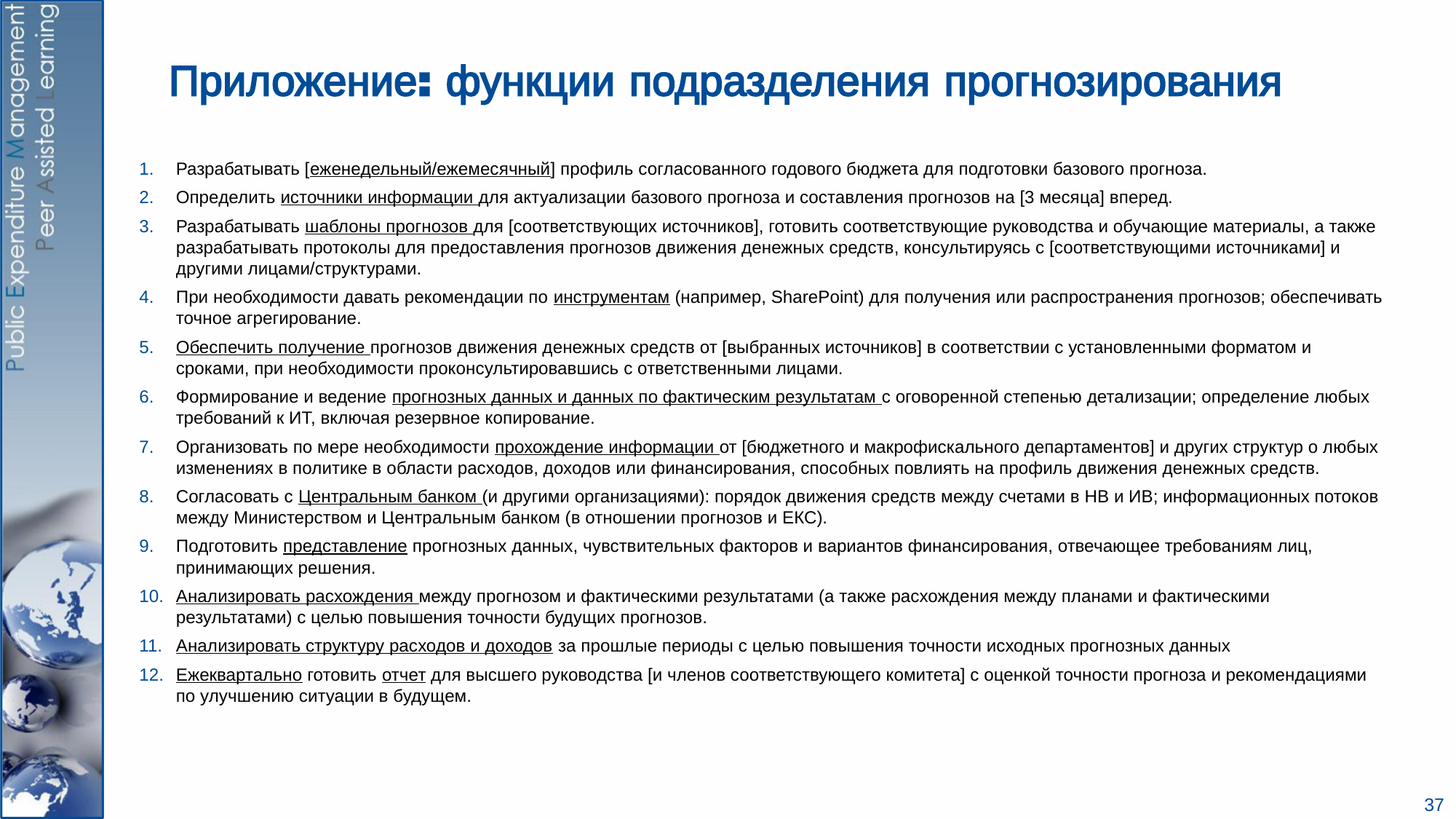

# Приложение: функции подразделения прогнозирования
Разрабатывать [еженедельный/ежемесячный] профиль согласованного годового бюджета для подготовки базового прогноза.
Определить источники информации для актуализации базового прогноза и составления прогнозов на [3 месяца] вперед.
Разрабатывать шаблоны прогнозов для [соответствующих источников], готовить соответствующие руководства и обучающие материалы, а также разрабатывать протоколы для предоставления прогнозов движения денежных средств, консультируясь с [соответствующими источниками] и другими лицами/структурами.
При необходимости давать рекомендации по инструментам (например, SharePoint) для получения или распространения прогнозов; обеспечивать точное агрегирование.
Обеспечить получение прогнозов движения денежных средств от [выбранных источников] в соответствии с установленными форматом и сроками, при необходимости проконсультировавшись с ответственными лицами.
Формирование и ведение прогнозных данных и данных по фактическим результатам с оговоренной степенью детализации; определение любых требований к ИТ, включая резервное копирование.
Организовать по мере необходимости прохождение информации от [бюджетного и макрофискального департаментов] и других структур о любых изменениях в политике в области расходов, доходов или финансирования, способных повлиять на профиль движения денежных средств.
Согласовать с Центральным банком (и другими организациями): порядок движения средств между счетами в НВ и ИВ; информационных потоков между Министерством и Центральным банком (в отношении прогнозов и ЕКС).
Подготовить представление прогнозных данных, чувствительных факторов и вариантов финансирования, отвечающее требованиям лиц, принимающих решения.
Анализировать расхождения между прогнозом и фактическими результатами (а также расхождения между планами и фактическими результатами) с целью повышения точности будущих прогнозов.
Анализировать структуру расходов и доходов за прошлые периоды с целью повышения точности исходных прогнозных данных
Ежеквартально готовить отчет для высшего руководства [и членов соответствующего комитета] с оценкой точности прогноза и рекомендациями по улучшению ситуации в будущем.